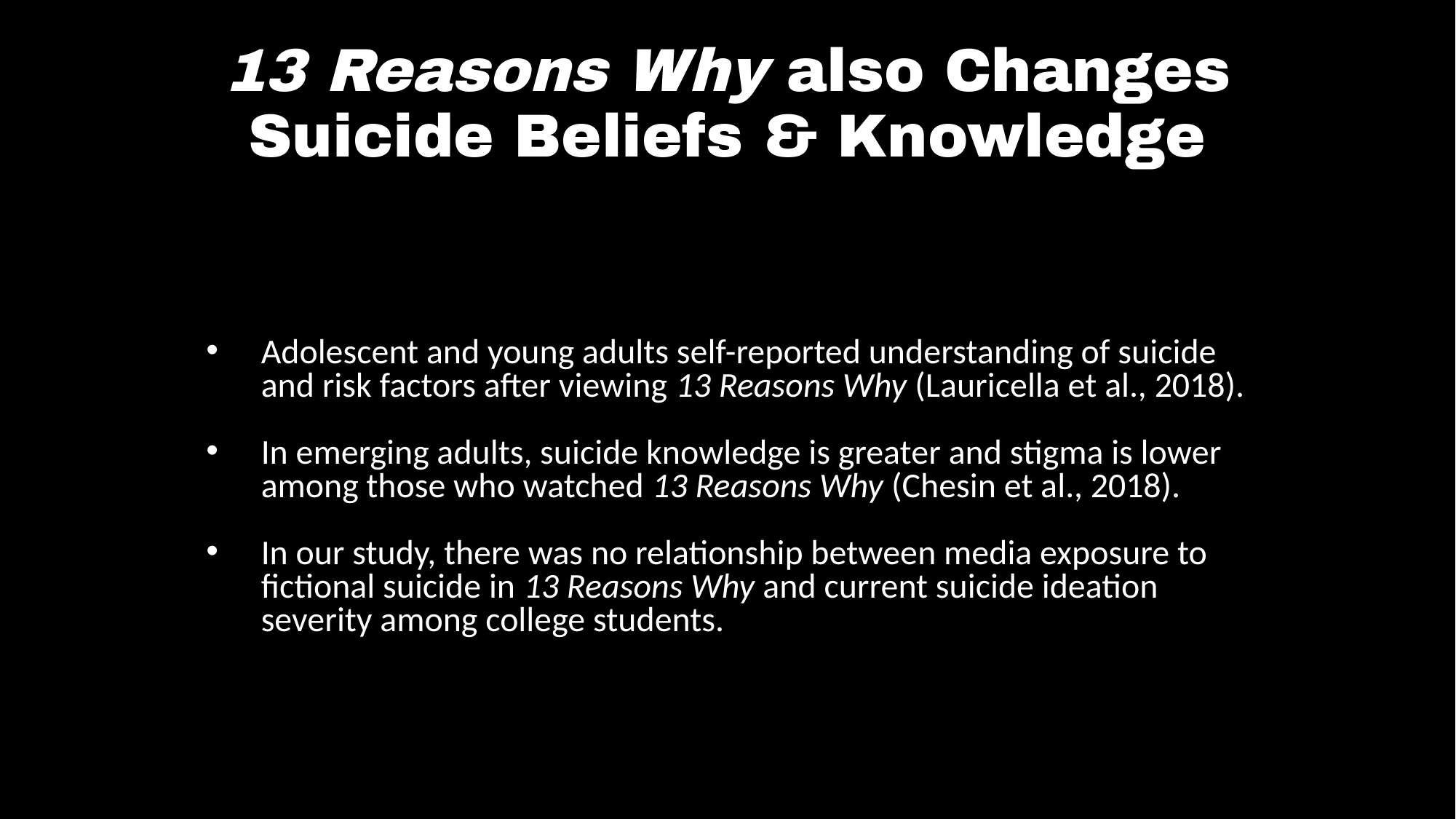

13 Reasons Why also Changes Suicide Beliefs & Knowledge

Adolescent and young adults self-reported understanding of suicide and risk factors after viewing 13 Reasons Why (Lauricella et al., 2018).

In emerging adults, suicide knowledge is greater and stigma is lower among those who watched 13 Reasons Why (Chesin et al., 2018).

In our study, there was no relationship between media exposure to fictional suicide in 13 Reasons Why and current suicide ideation severity among college students.